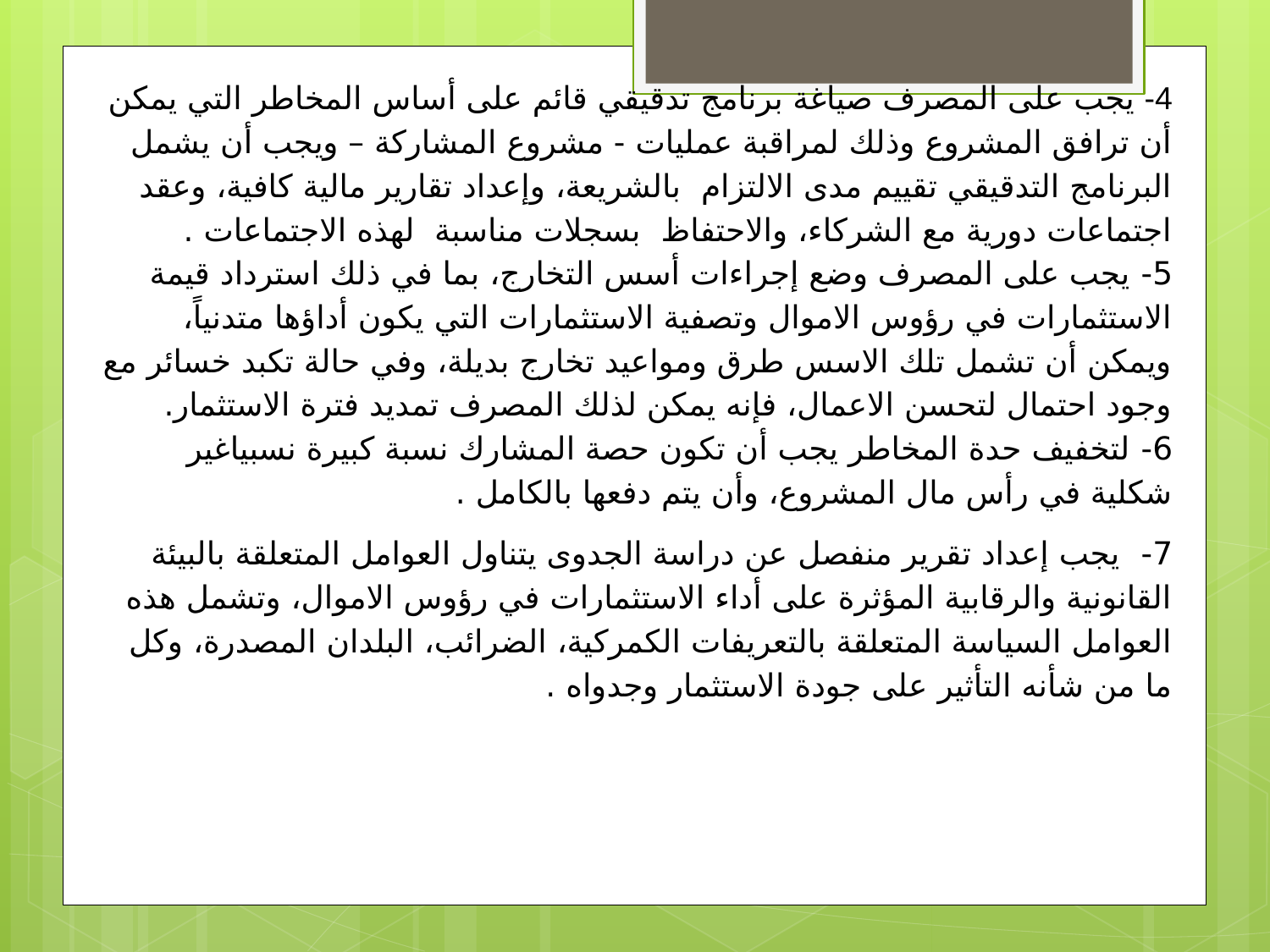

4- يجب على المصرف صياغة برنامج تدقيقي قائم على أساس المخاطر التي يمكن أن ترافق المشروع وذلك لمراقبة عمليات - مشروع المشاركة – ويجب أن يشمل البرنامج التدقيقي تقييم مدى الالتزام  بالشريعة، وإعداد تقارير مالية كافية، وعقد اجتماعات دورية مع الشركاء، والاحتفاظ  بسجلات مناسبة  لهذه الاجتماعات .
5- يجب على المصرف وضع إجراءات أسس التخارج، بما في ذلك استرداد قيمة الاستثمارات في رؤوس الاموال وتصفية الاستثمارات التي يكون أداؤها متدنياً، ويمكن أن تشمل تلك الاسس طرق ومواعيد تخارج بديلة، وفي حالة تكبد خسائر مع وجود احتمال لتحسن الاعمال، فإنه يمكن لذلك المصرف تمديد فترة الاستثمار.
6- لتخفيف حدة المخاطر يجب أن تكون حصة المشارك نسبة كبيرة نسبياغير شكلية في رأس مال المشروع، وأن يتم دفعها بالكامل .
7-  يجب إعداد تقرير منفصل عن دراسة الجدوى يتناول العوامل المتعلقة بالبيئة القانونية والرقابية المؤثرة على أداء الاستثمارات في رؤوس الاموال، وتشمل هذه العوامل السياسة المتعلقة بالتعريفات الكمركية، الضرائب، البلدان المصدرة، وكل ما من شأنه التأثير على جودة الاستثمار وجدواه .